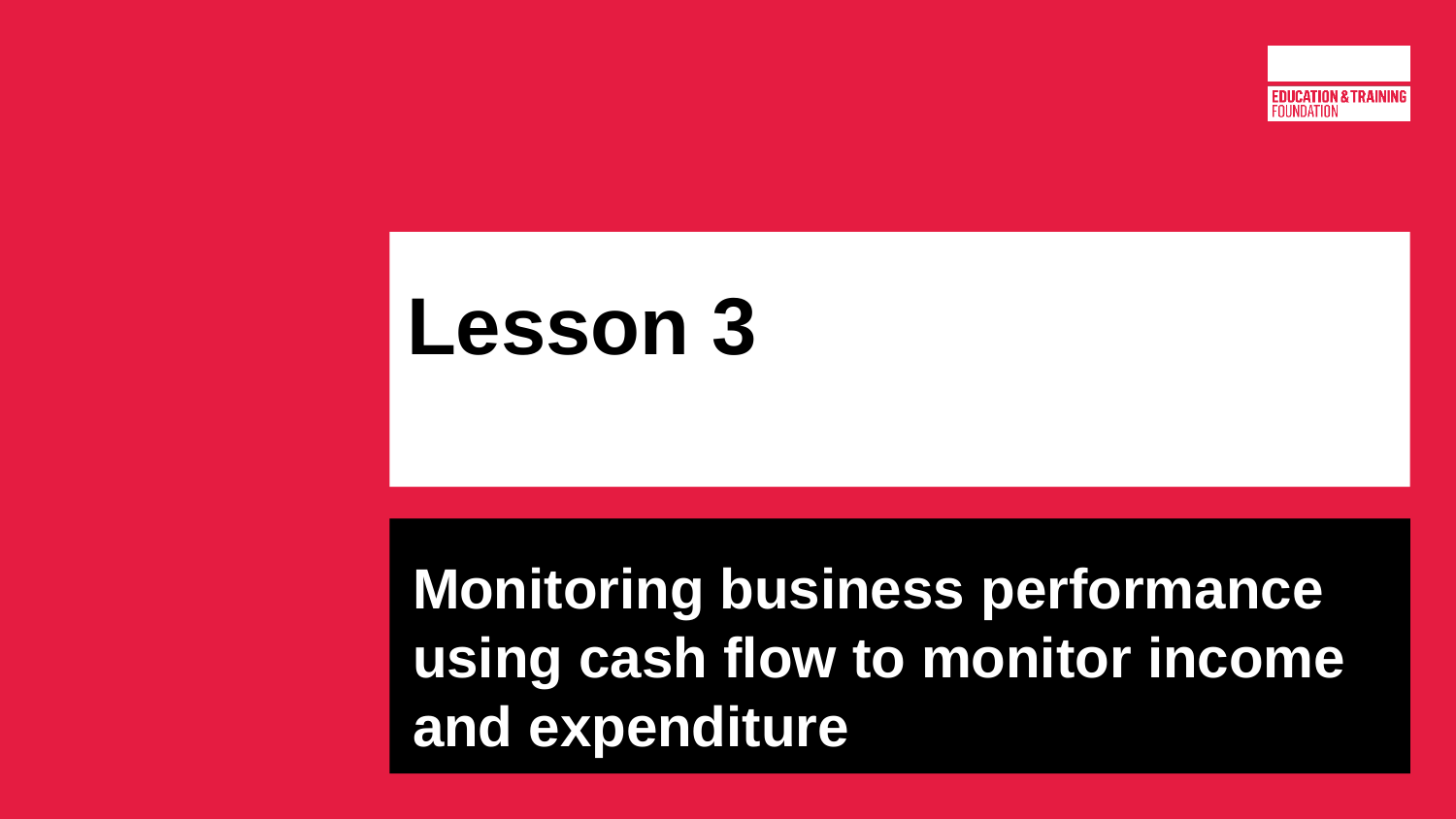

# Lesson 3
Monitoring business performance using cash flow to monitor income and expenditure